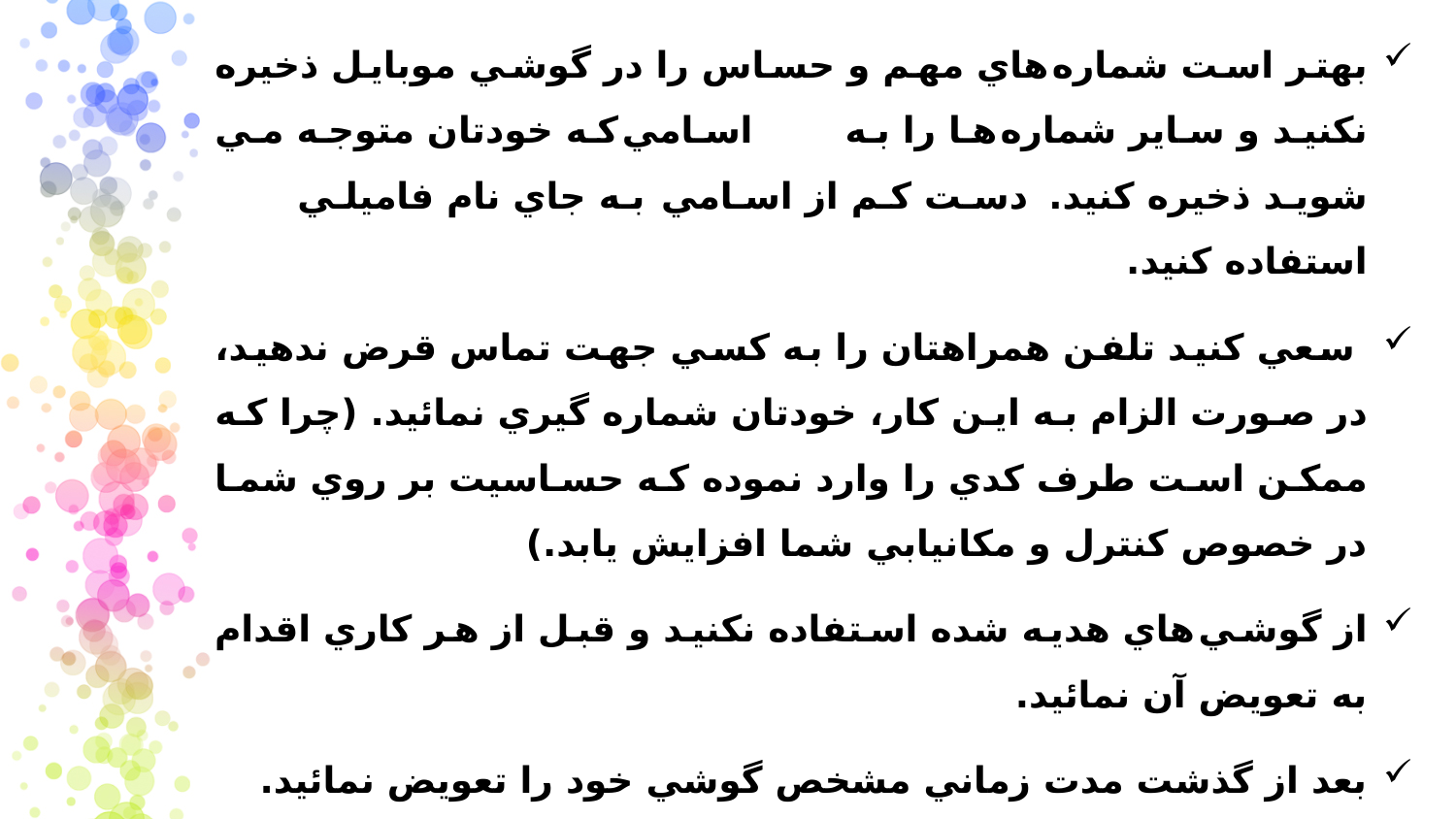

بهتر است شماره هاي مهم و حساس را در گوشي موبايل ذخيره نكنيد و ساير شماره ها را به     اسامي كه خودتان متوجه مي شويد ذخيره كنيد.  دست كم از اسامي  به جاي نام فاميلي     استفاده كنيد.
 سعي كنيد تلفن همراه‏تان را به كسي جهت تماس قرض ندهيد، در صورت الزام به اين كار، خودتان شماره گيري نمائيد. (چرا كه ممكن است طرف كدي را وارد نموده كه حساسيت بر روي شما در خصوص كنترل و مكان‏يابي شما افزايش يابد.)
از گوشي هاي هديه شده استفاده نكنيد و قبل از هر كاري اقدام به تعويض آن نمائيد.
بعد از گذشت مدت زماني مشخص گوشي خود را تعويض نمائيد.
هم‏چنين از لحاظ پزشكي توصيه مي شود در هنگام صحبت از گوش چپ استفاده نمائيد و سعي نمائيد گوشي رو به صورت عمودي گرفته تا خطرات كم‏تري شما را تهديد نمايد.